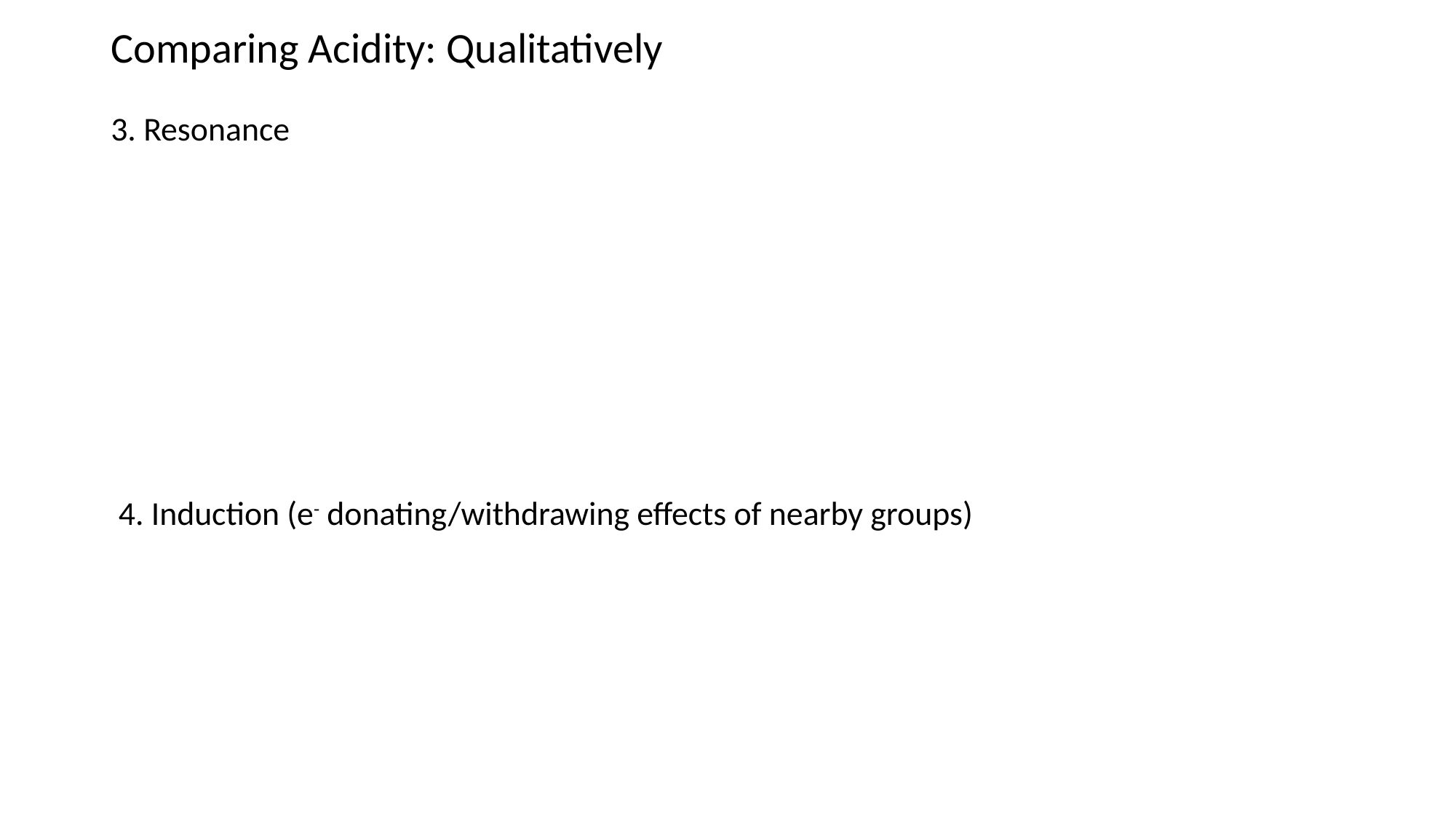

# Comparing Acidity: Qualitatively
3. Resonance
4. Induction (e- donating/withdrawing effects of nearby groups)